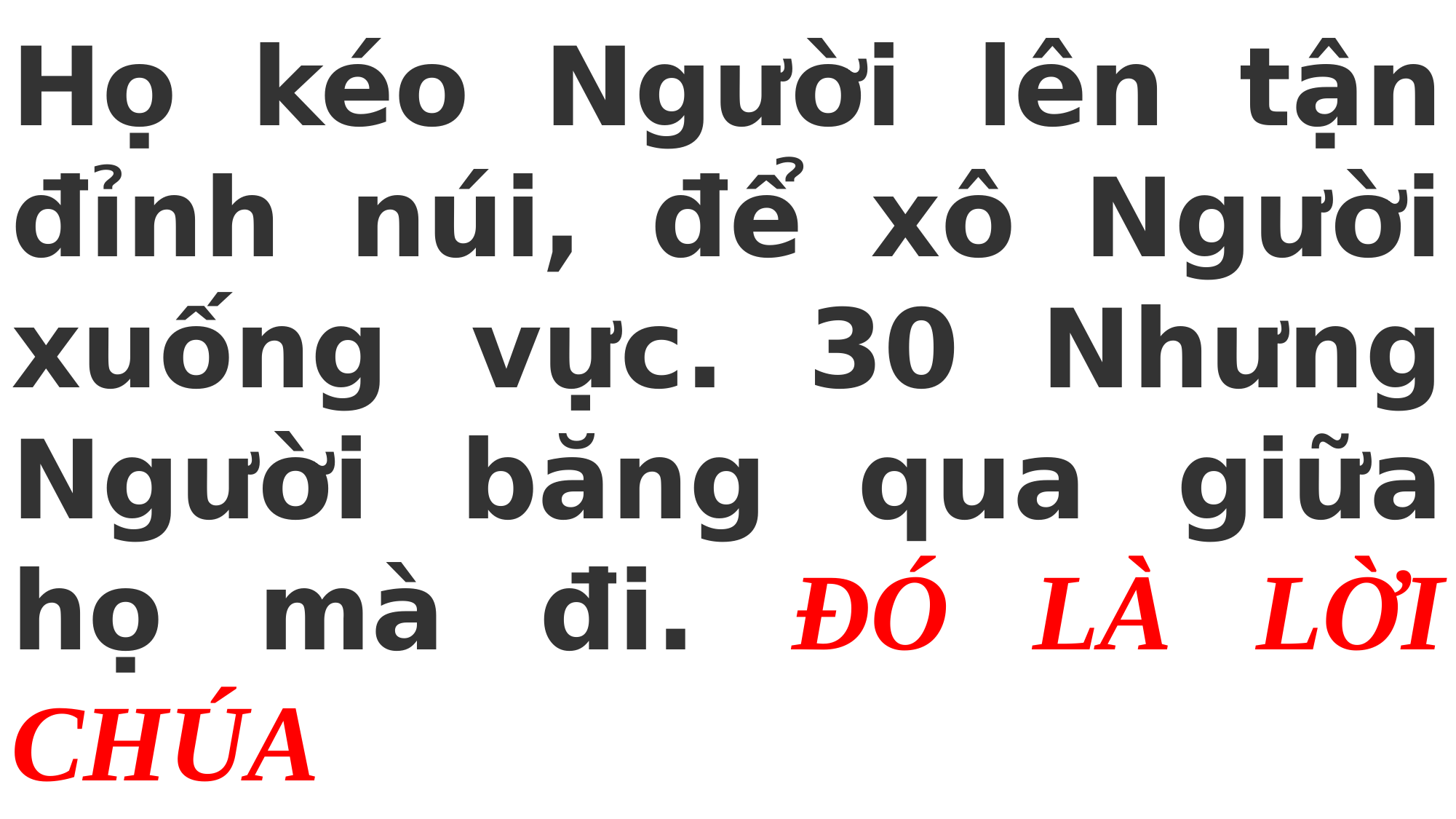

# Họ kéo Người lên tận đỉnh núi, để xô Người xuống vực. 30 Nhưng Người băng qua giữa họ mà đi. ĐÓ LÀ LỜI CHÚA